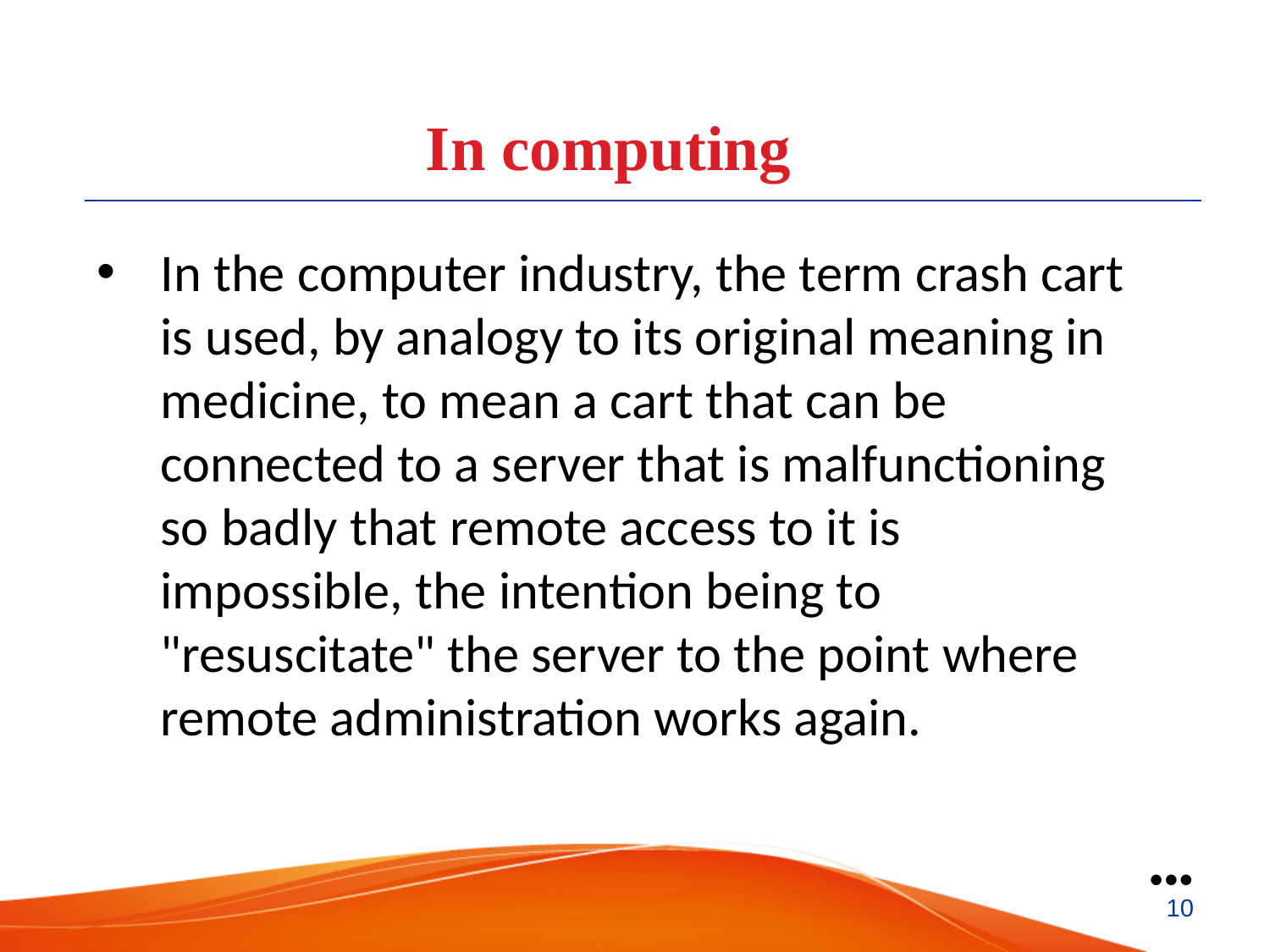

In computing
In the computer industry, the term crash cart is used, by analogy to its original meaning in medicine, to mean a cart that can be connected to a server that is malfunctioning so badly that remote access to it is impossible, the intention being to "resuscitate" the server to the point where remote administration works again.
●●●
10